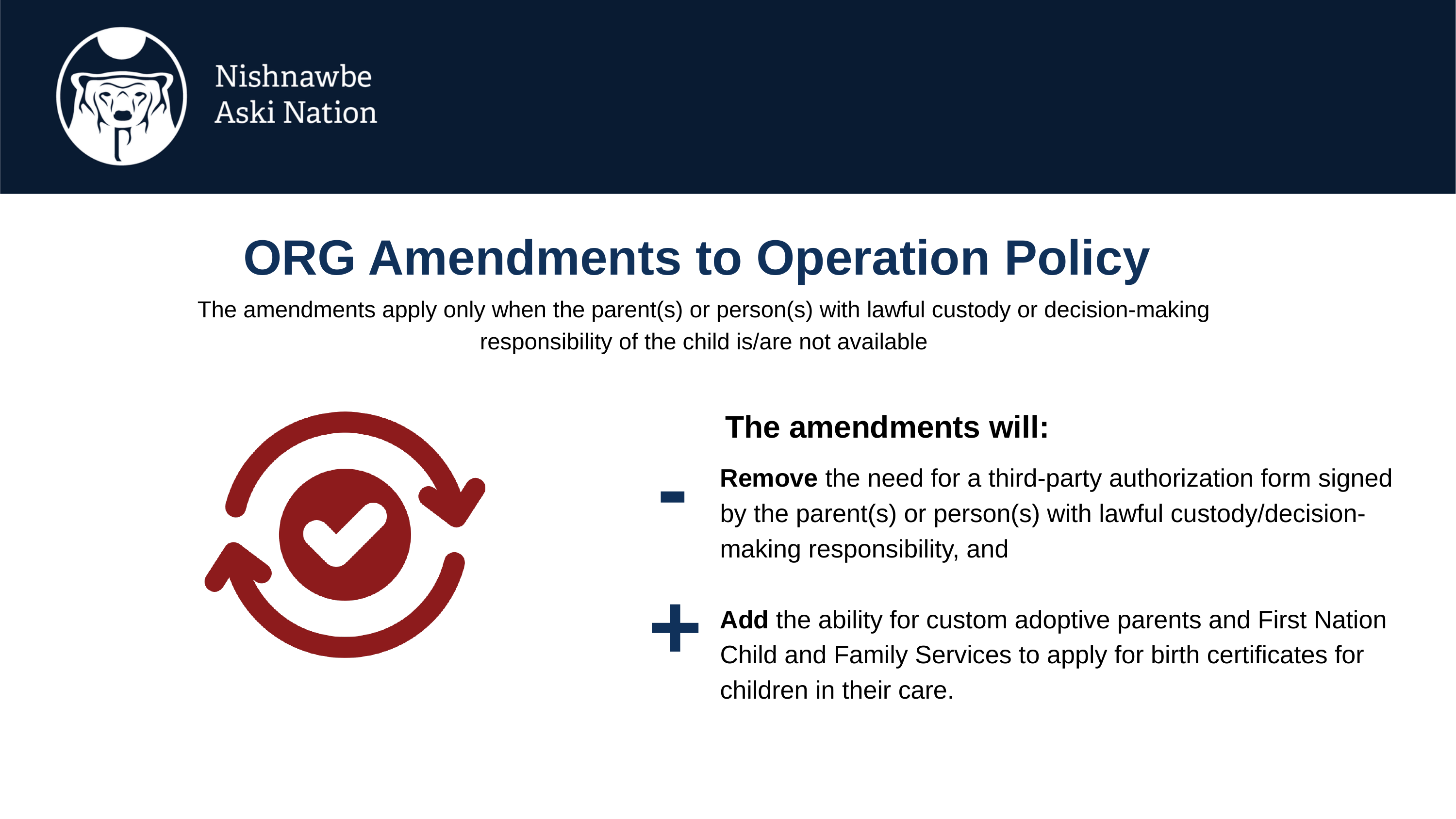

ORG Amendments to Operation Policy
The amendments apply only when the parent(s) or person(s) with lawful custody or decision-making responsibility of the child is/are not available
The amendments will:
-

Remove the need for a third-party authorization form signed by the parent(s) or person(s) with lawful custody/decision-making responsibility, and

Add the ability for custom adoptive parents and First Nation Child and Family Services to apply for birth certificates for children in their care.
+